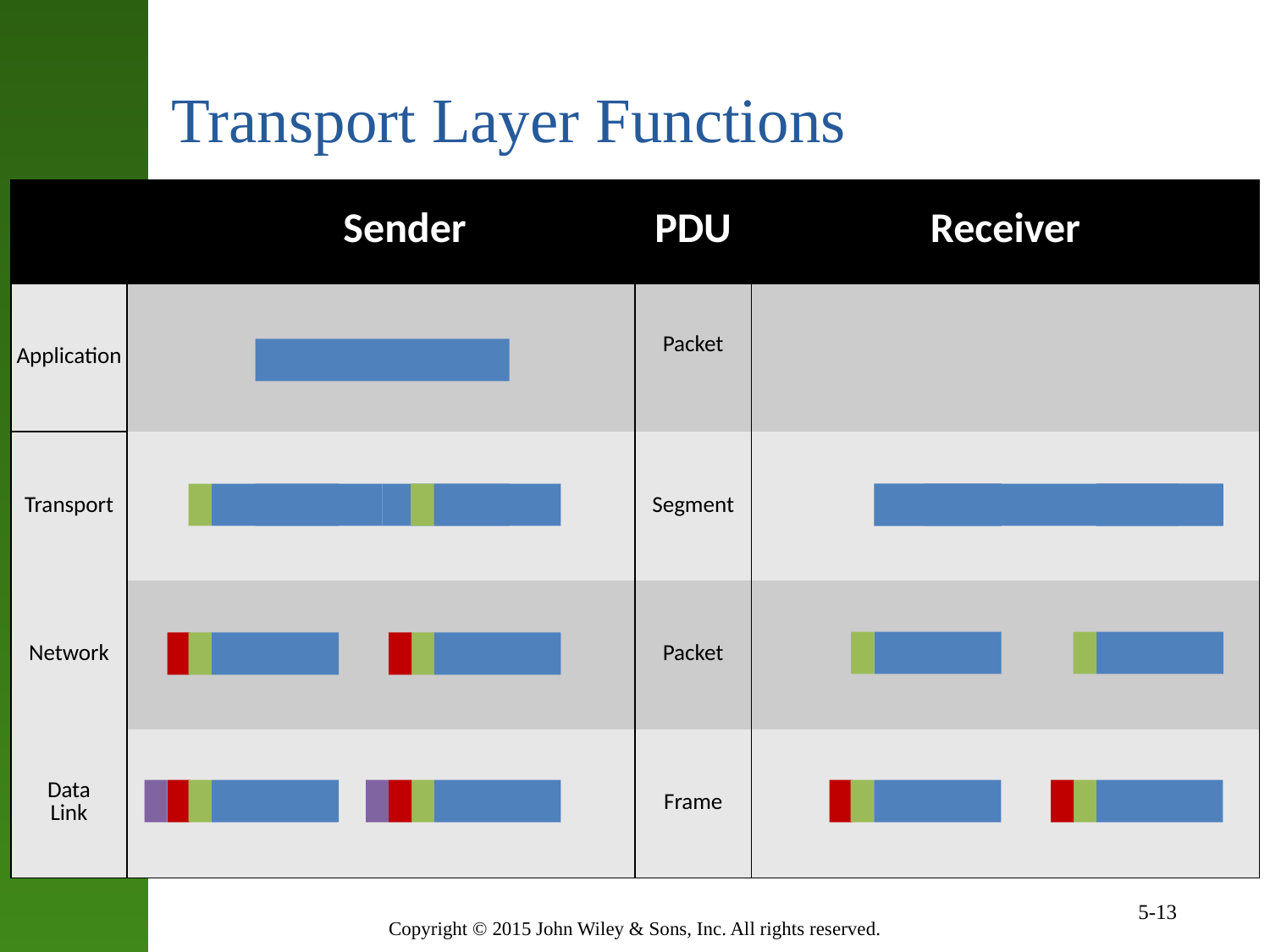

# Transport Layer Functions
|  | Sender | PDU | Receiver |
| --- | --- | --- | --- |
| Application |  | Packet |  |
| Transport |  | Segment |  |
| Network |  | Packet |  |
| Data Link |  | Frame |  |